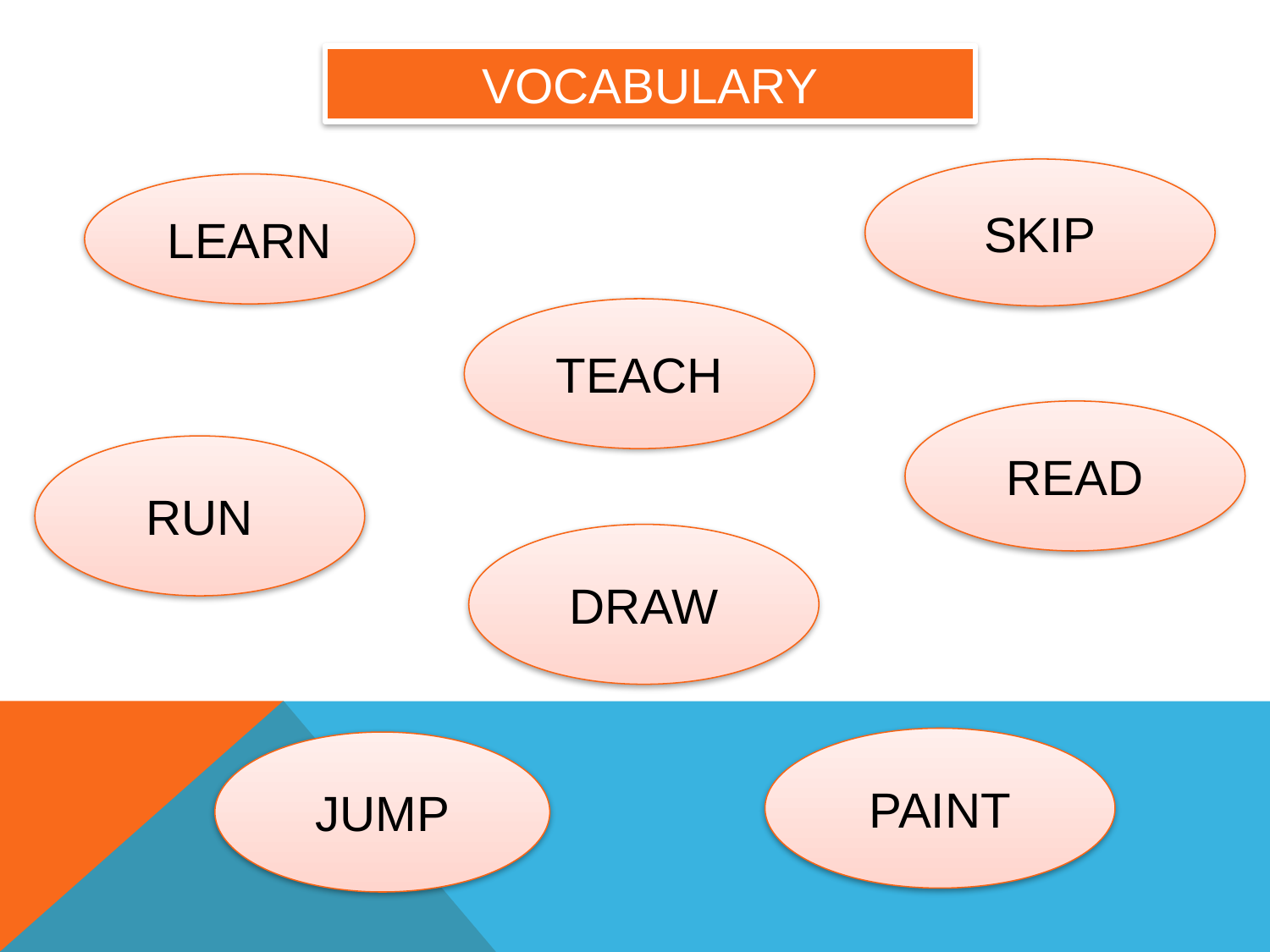

# VOCABULARY
SKIP
LEARN
TEACH
READ
RUN
DRAW
PAINT
JUMP